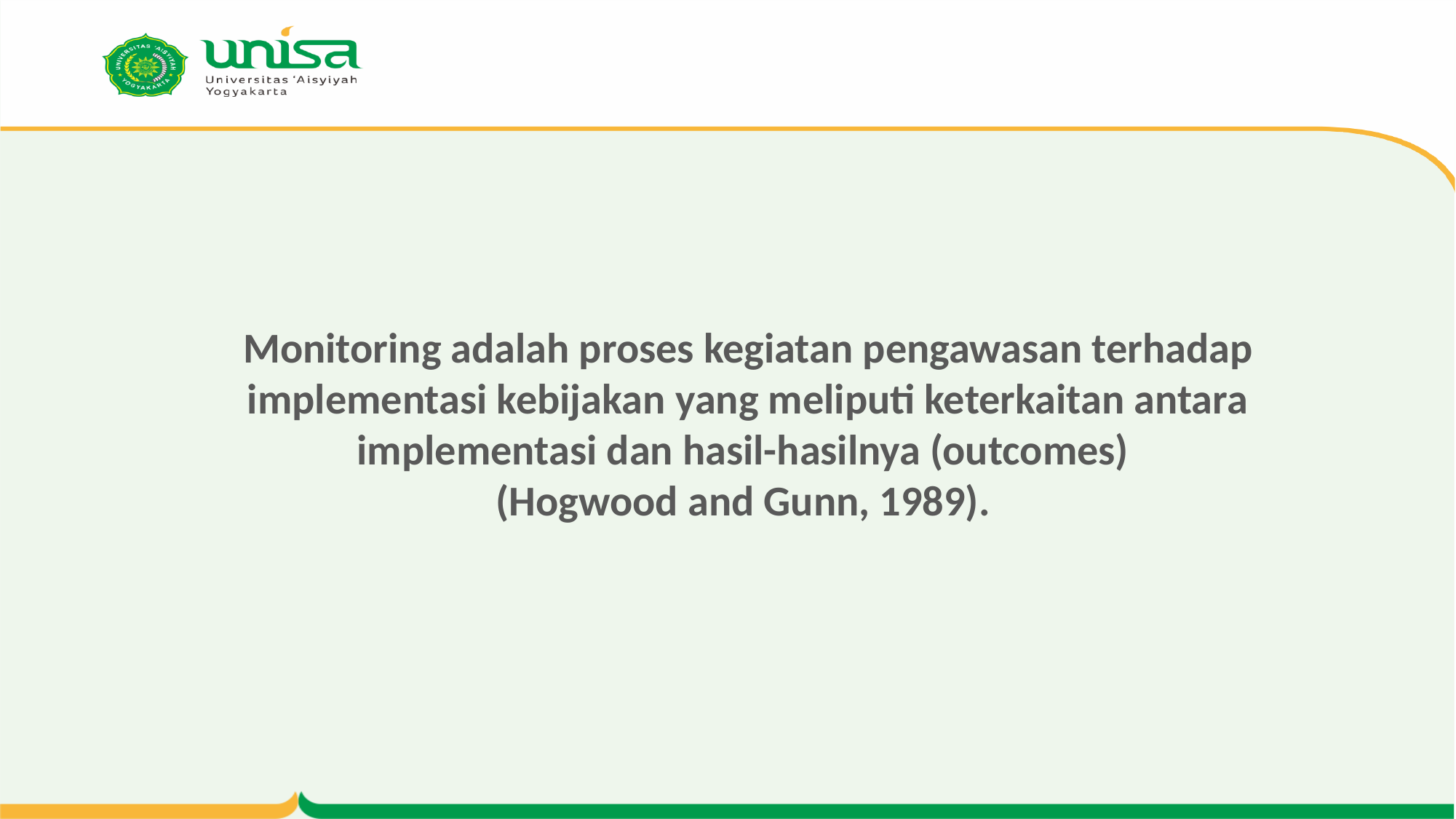

# Monitoring adalah proses kegiatan pengawasan terhadap implementasi kebijakan yang meliputi keterkaitan antara implementasi dan hasil-hasilnya (outcomes) (Hogwood and Gunn, 1989).